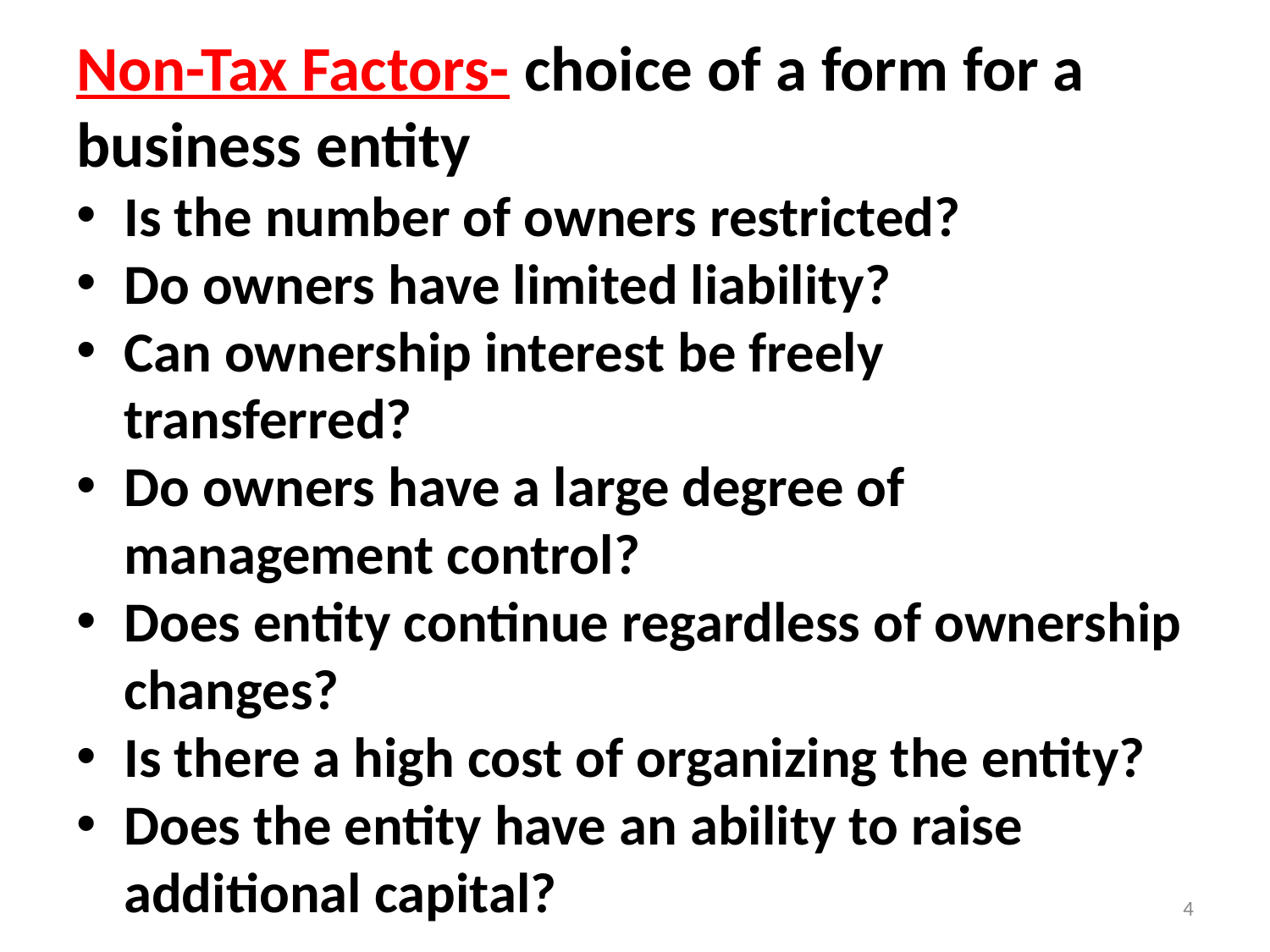

# Non-Tax Factors- choice of a form for a business entity
Is the number of owners restricted?
Do owners have limited liability?
Can ownership interest be freely transferred?
Do owners have a large degree of management control?
Does entity continue regardless of ownership changes?
Is there a high cost of organizing the entity?
Does the entity have an ability to raise additional capital?
4